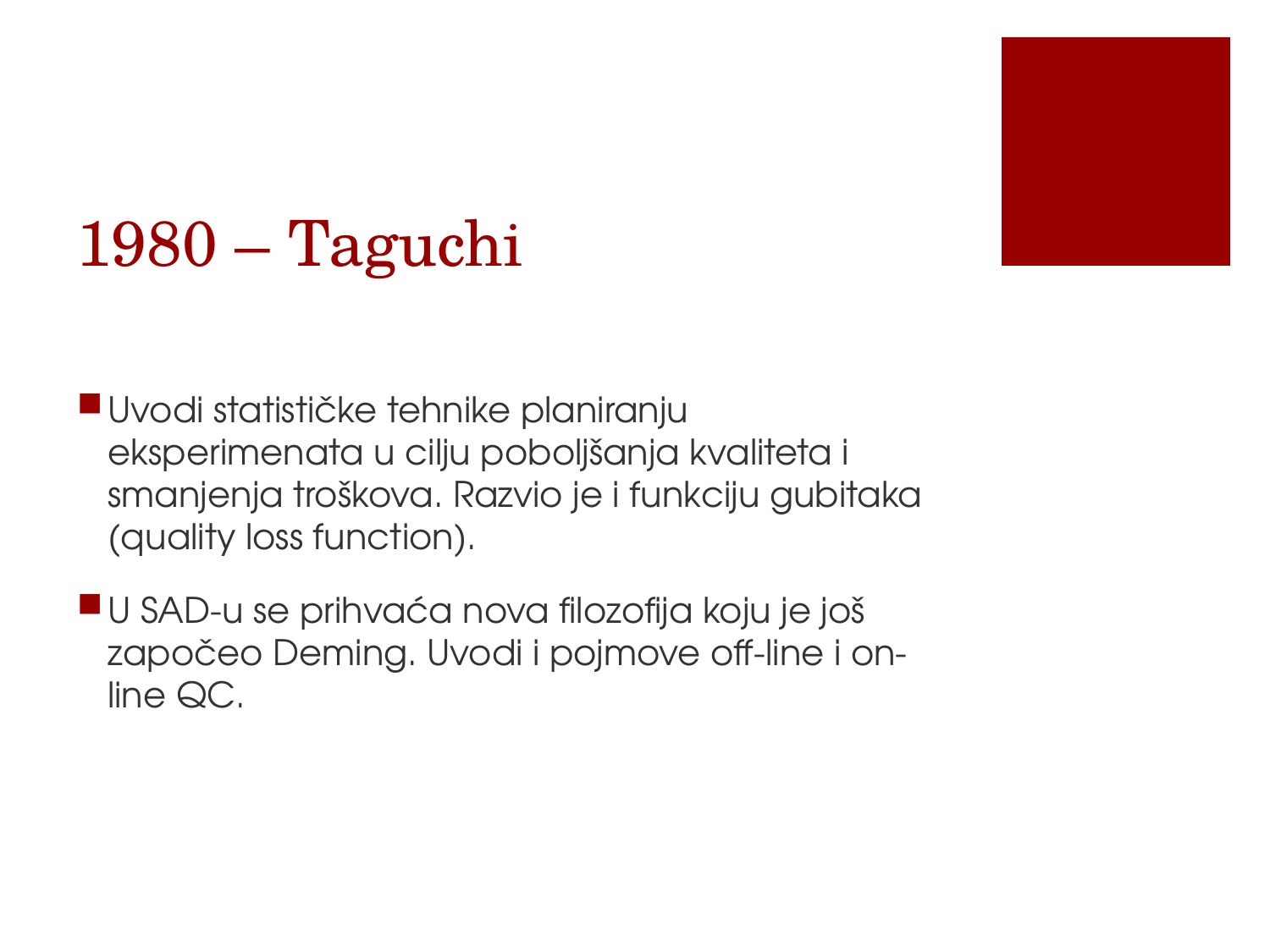

# 1980 – Taguchi

Uvodi statističke tehnike planiranju eksperimenata u cilju poboljšanja kvaliteta i smanjenja troškova. Razvio je i funkciju gubitaka (quality loss function).
U SAD-u se prihvaća nova filozofija koju je još započeo Deming. Uvodi i pojmove off-line i on-line QC.